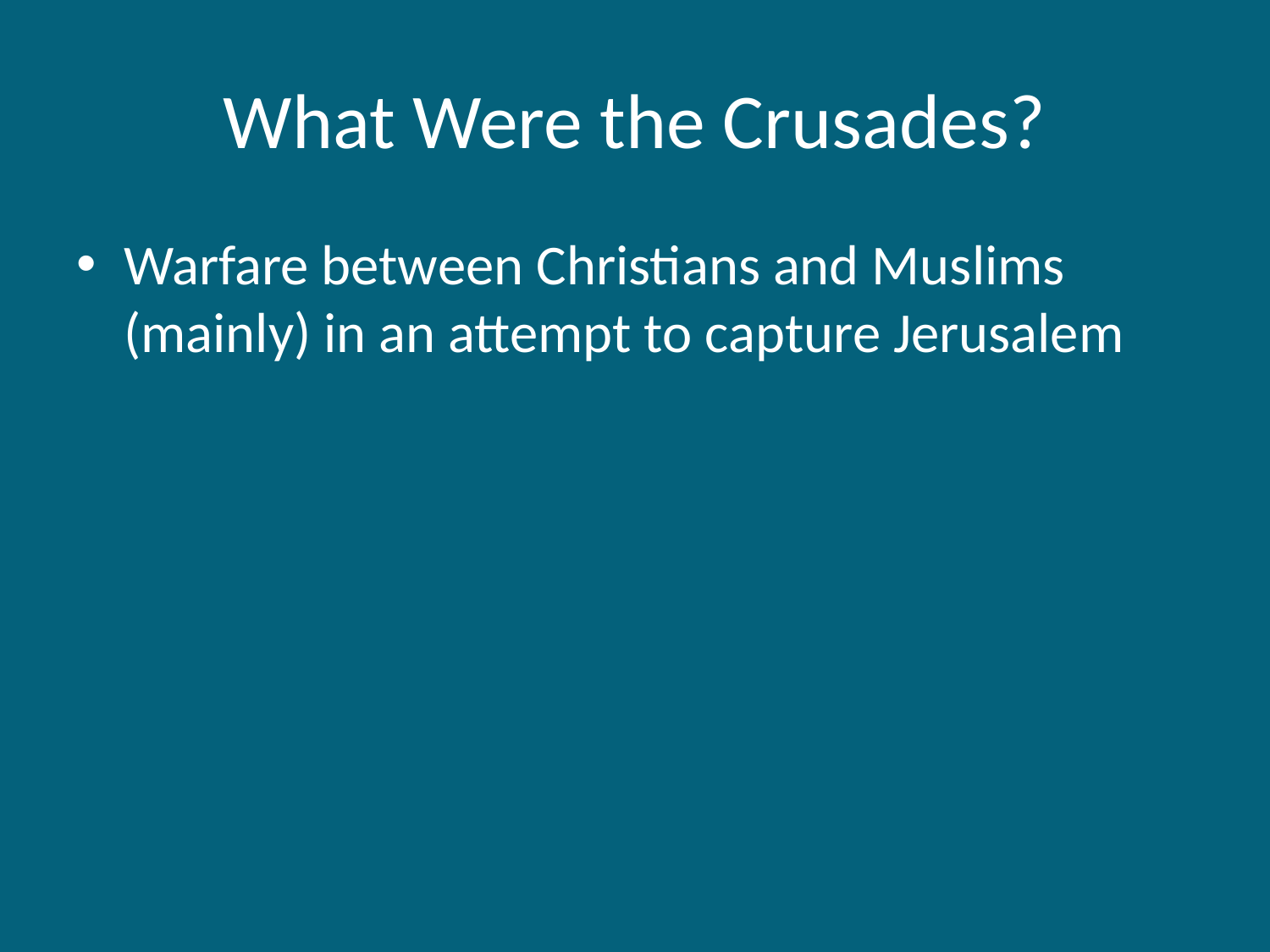

# What Were the Crusades?
Warfare between Christians and Muslims (mainly) in an attempt to capture Jerusalem